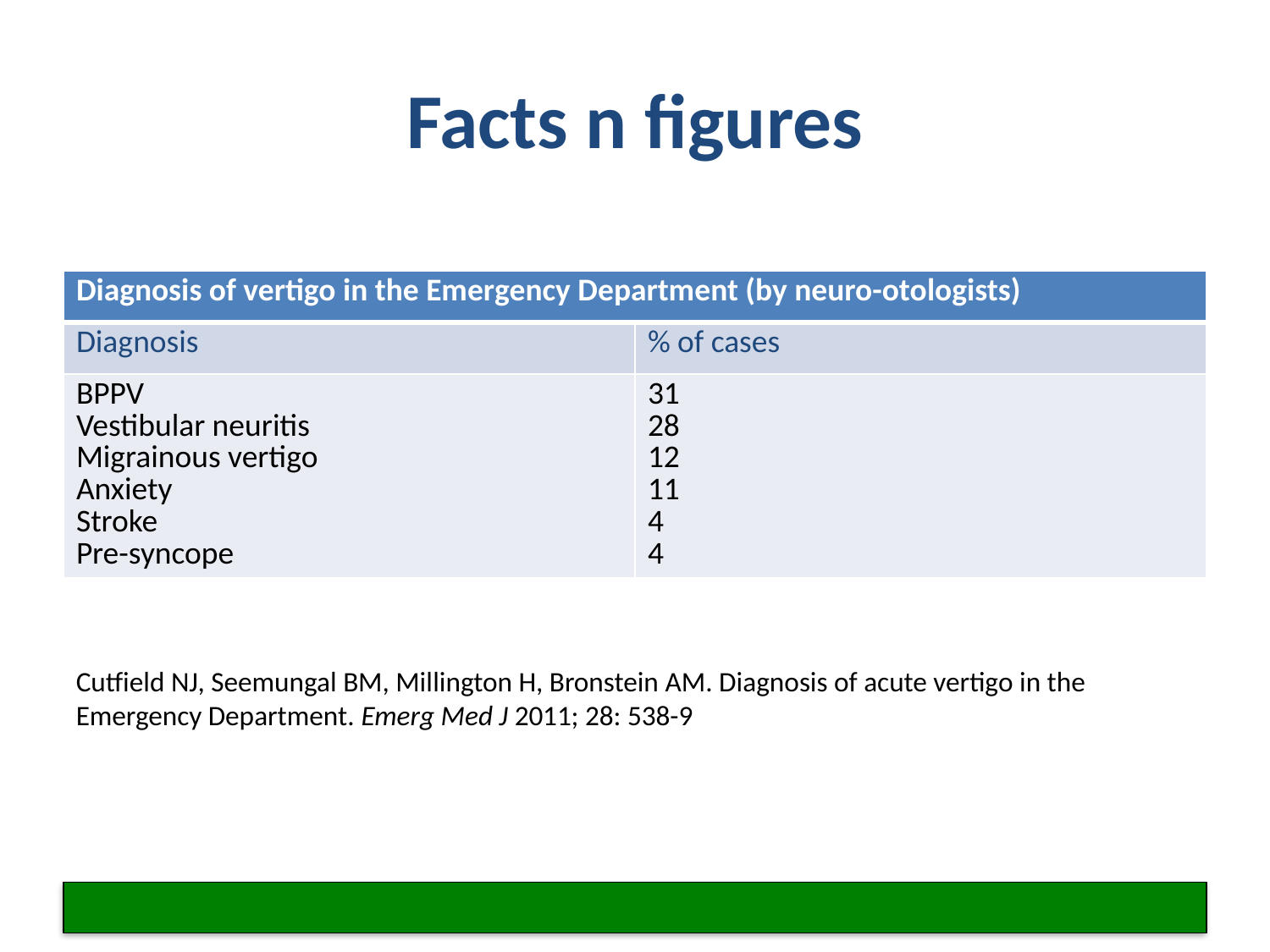

# Facts n figures
| Diagnosis of vertigo in the Emergency Department (by neuro-otologists) |  |
| --- | --- |
| Diagnosis | % of cases |
| BPPV Vestibular neuritis Migrainous vertigo Anxiety Stroke Pre-syncope | 31 28 12 11 4 4 |
Cutfield NJ, Seemungal BM, Millington H, Bronstein AM. Diagnosis of acute vertigo in the Emergency Department. Emerg Med J 2011; 28: 538-9